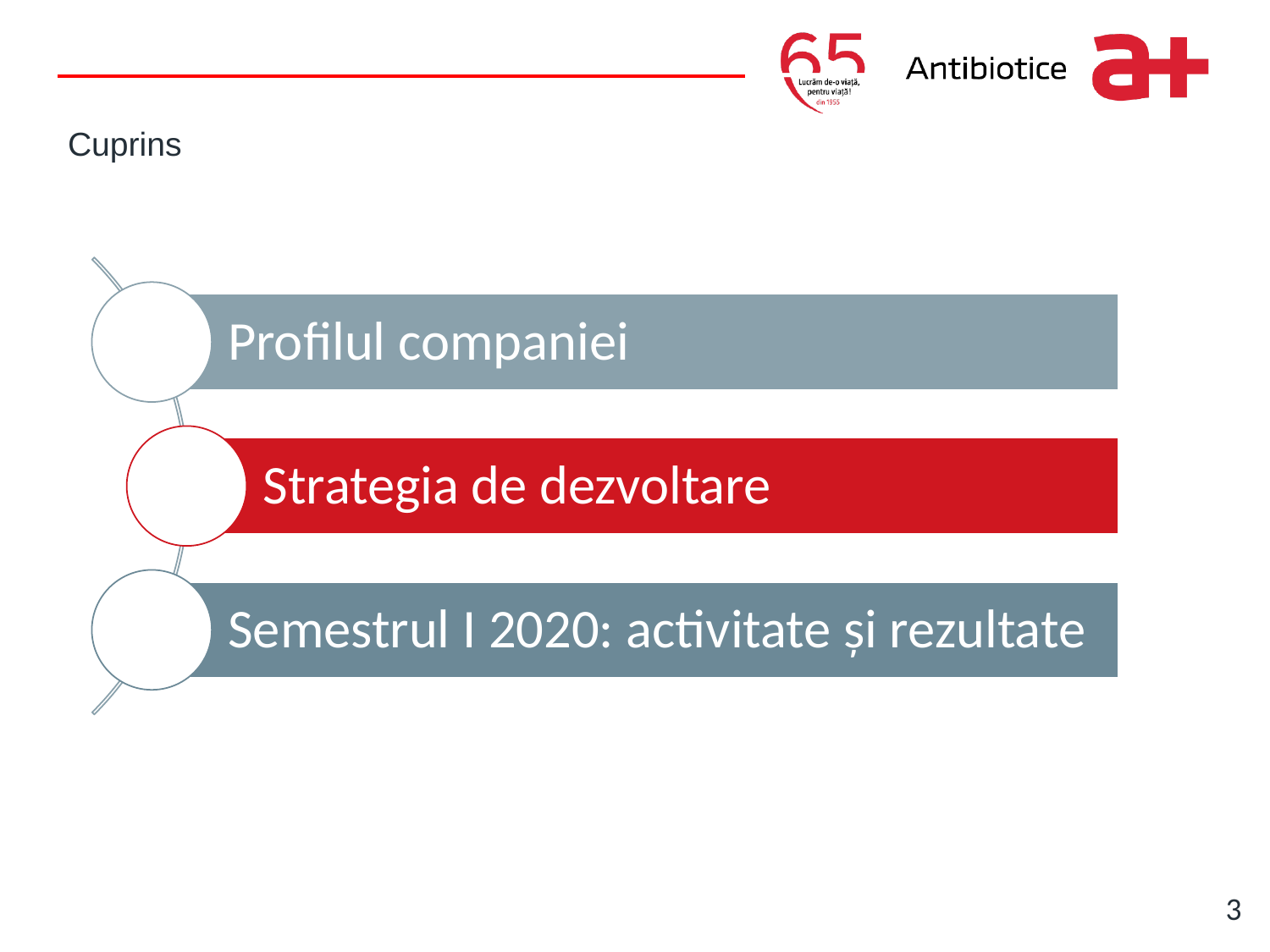

Write it here
# Cuprins
Profilul companiei
Strategia de dezvoltare
Semestrul I 2020: activitate și rezultate
3